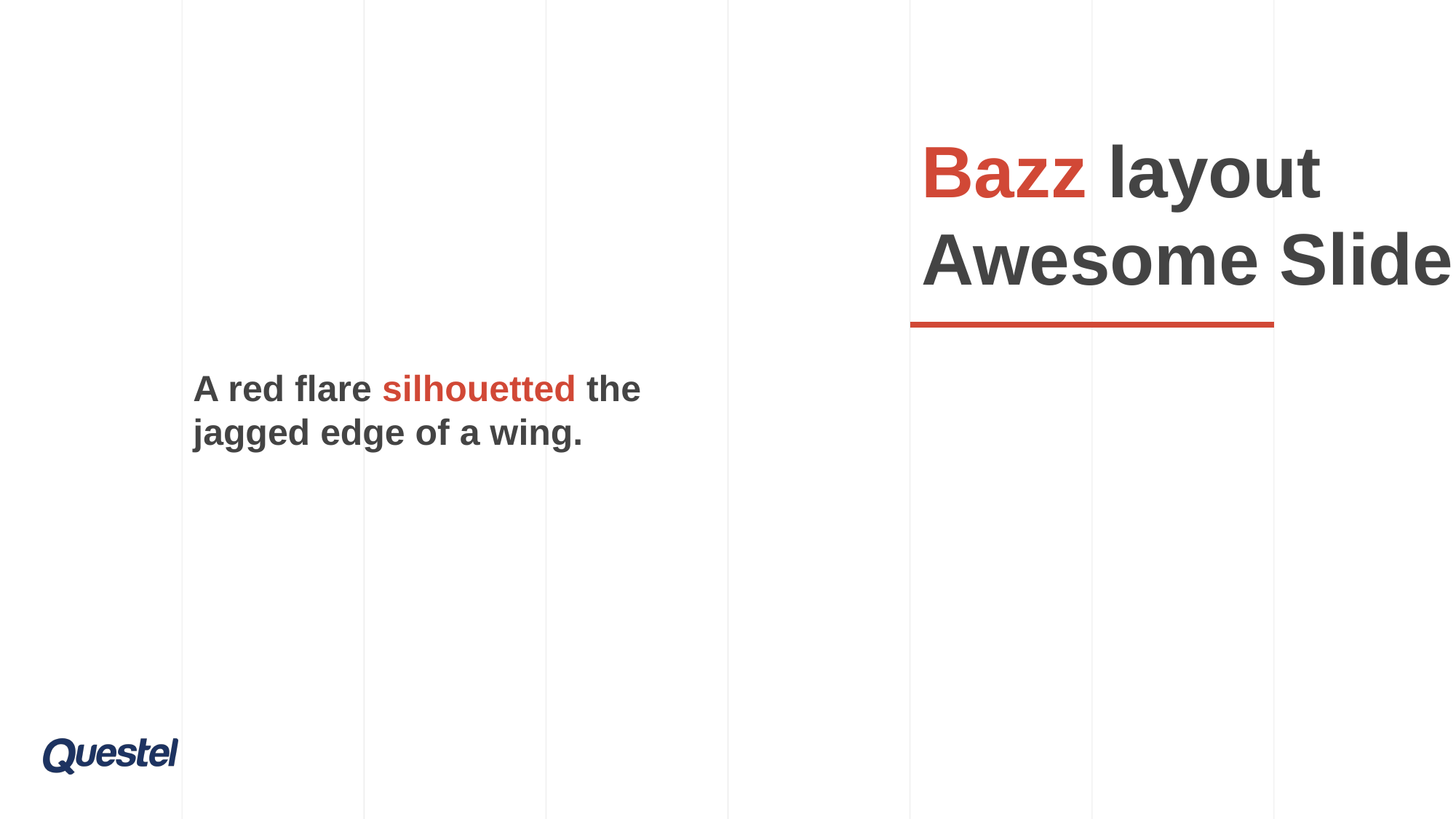

Bazz layout
Awesome Slides

A red flare silhouetted the
jagged edge of a wing.